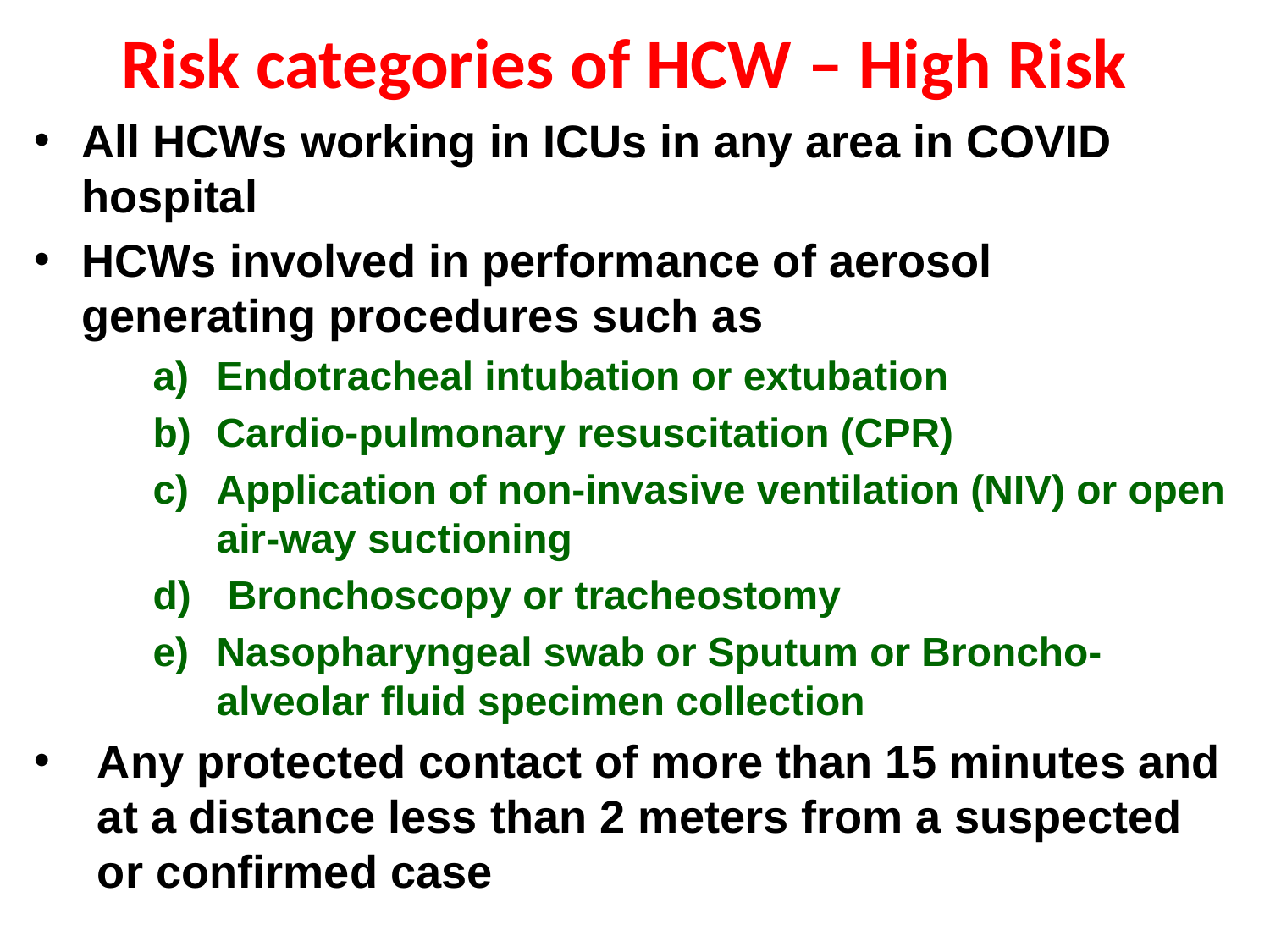

# Risk categories of HCW – High Risk
All HCWs working in ICUs in any area in COVID hospital
HCWs involved in performance of aerosol generating procedures such as
Endotracheal intubation or extubation
Cardio-pulmonary resuscitation (CPR)
Application of non-invasive ventilation (NIV) or open air-way suctioning
 Bronchoscopy or tracheostomy
Nasopharyngeal swab or Sputum or Broncho-alveolar fluid specimen collection
Any protected contact of more than 15 minutes and at a distance less than 2 meters from a suspected or confirmed case